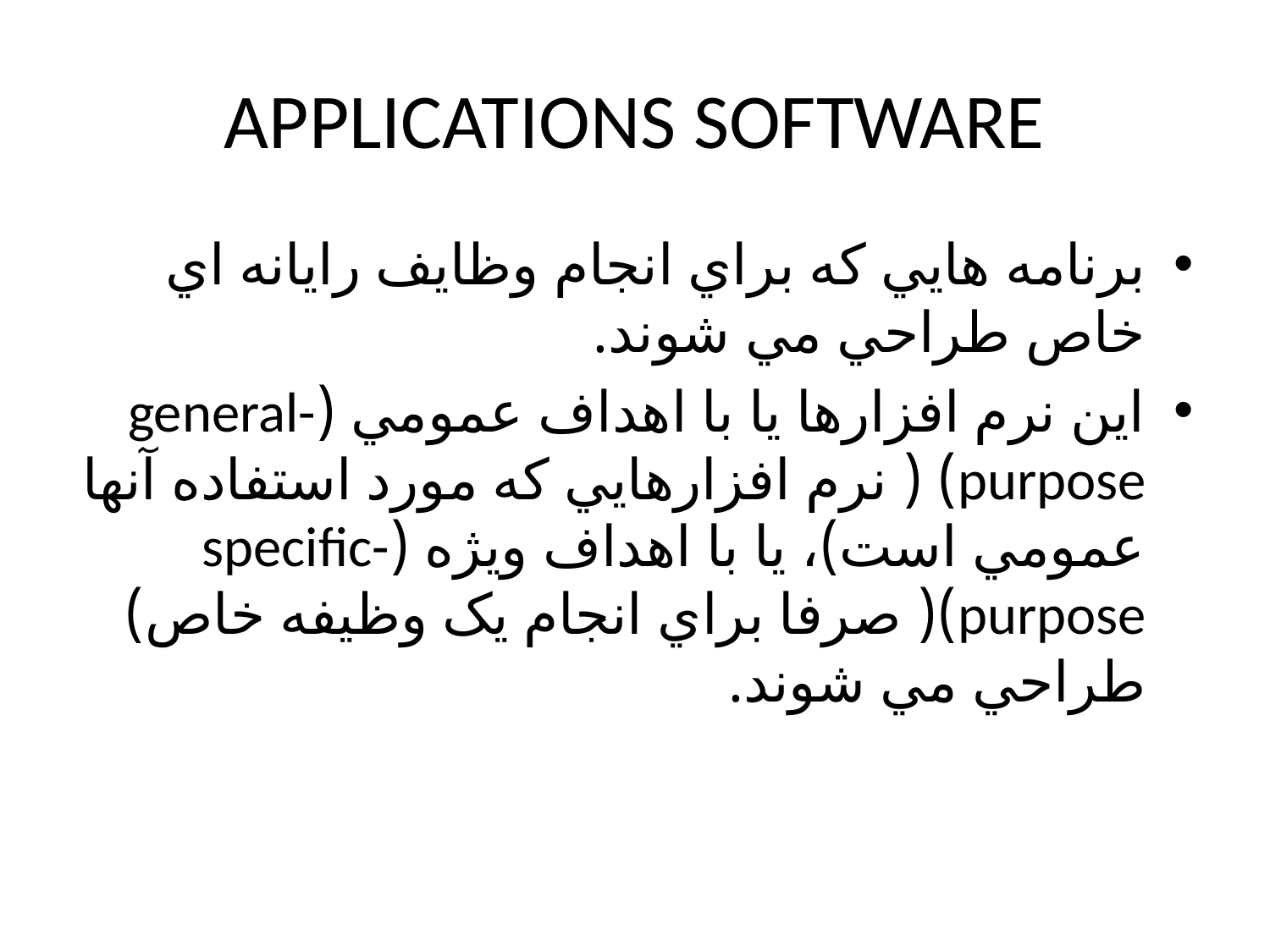

# APPLICATIONS SOFTWARE
برنامه هايي که براي انجام وظايف رايانه اي خاص طراحي مي شوند.
اين نرم افزارها يا با اهداف عمومي (general-purpose) (‌ نرم افزارهايي که مورد استفاده آنها عمومي است)، يا با اهداف ويژه (specific-purpose)( صرفا براي انجام يک وظيفه خاص) طراحي مي شوند.